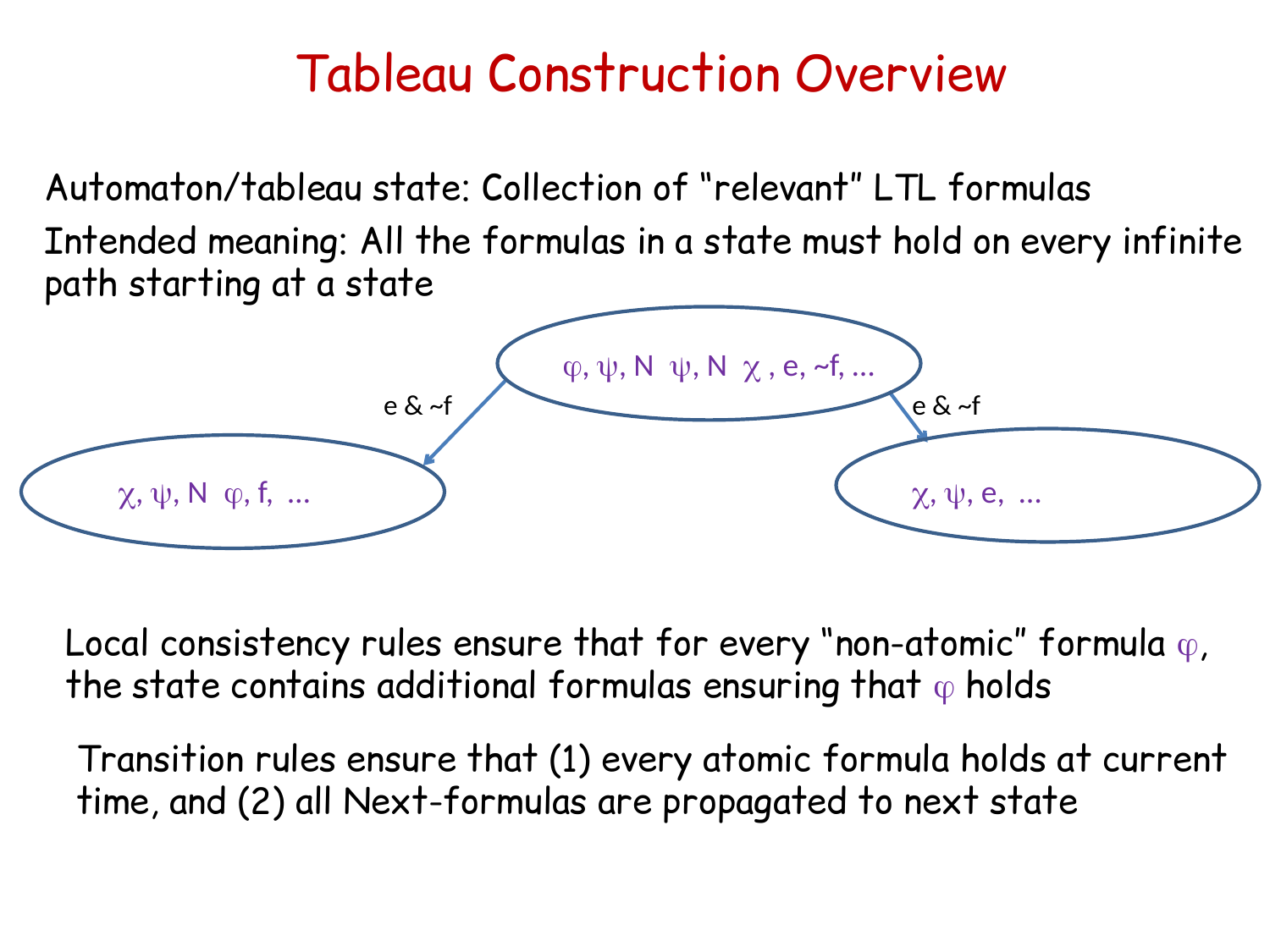

# Tableau Construction Overview
Automaton/tableau state: Collection of “relevant” LTL formulas
Intended meaning: All the formulas in a state must hold on every infinite path starting at a state

ϕ, ψ, N ψ, N χ , e, ~f, …
e & ~f
e & ~f

χ, ψ, e,  …

χ, ψ, N ϕ, f,  …
Local consistency rules ensure that for every “non-atomic” formula ϕ, the state contains additional formulas ensuring that ϕ holds
Transition rules ensure that (1) every atomic formula holds at current time, and (2) all Next-formulas are propagated to next state